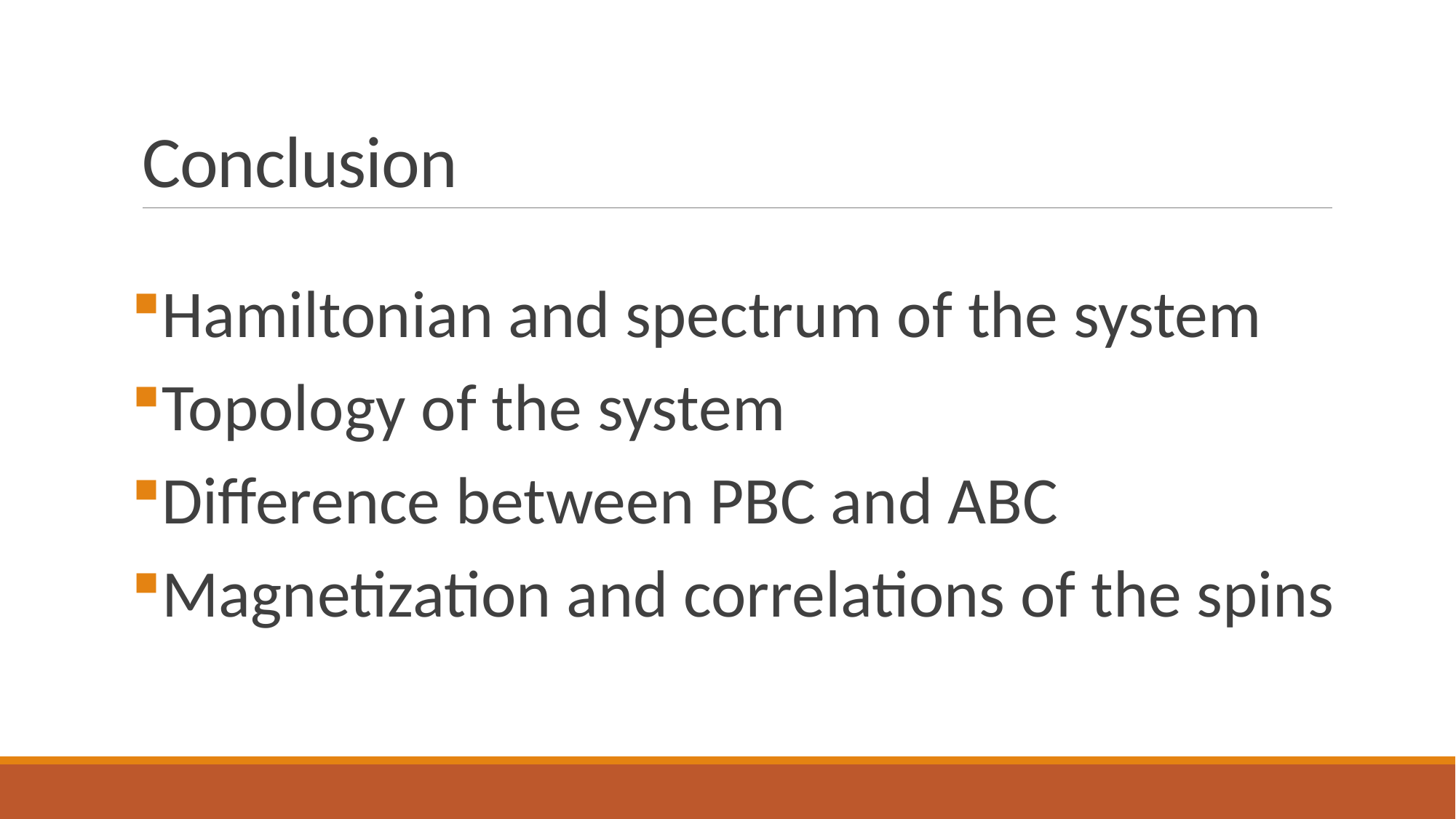

# Conclusion
Hamiltonian and spectrum of the system
Topology of the system
Difference between PBC and ABC
Magnetization and correlations of the spins